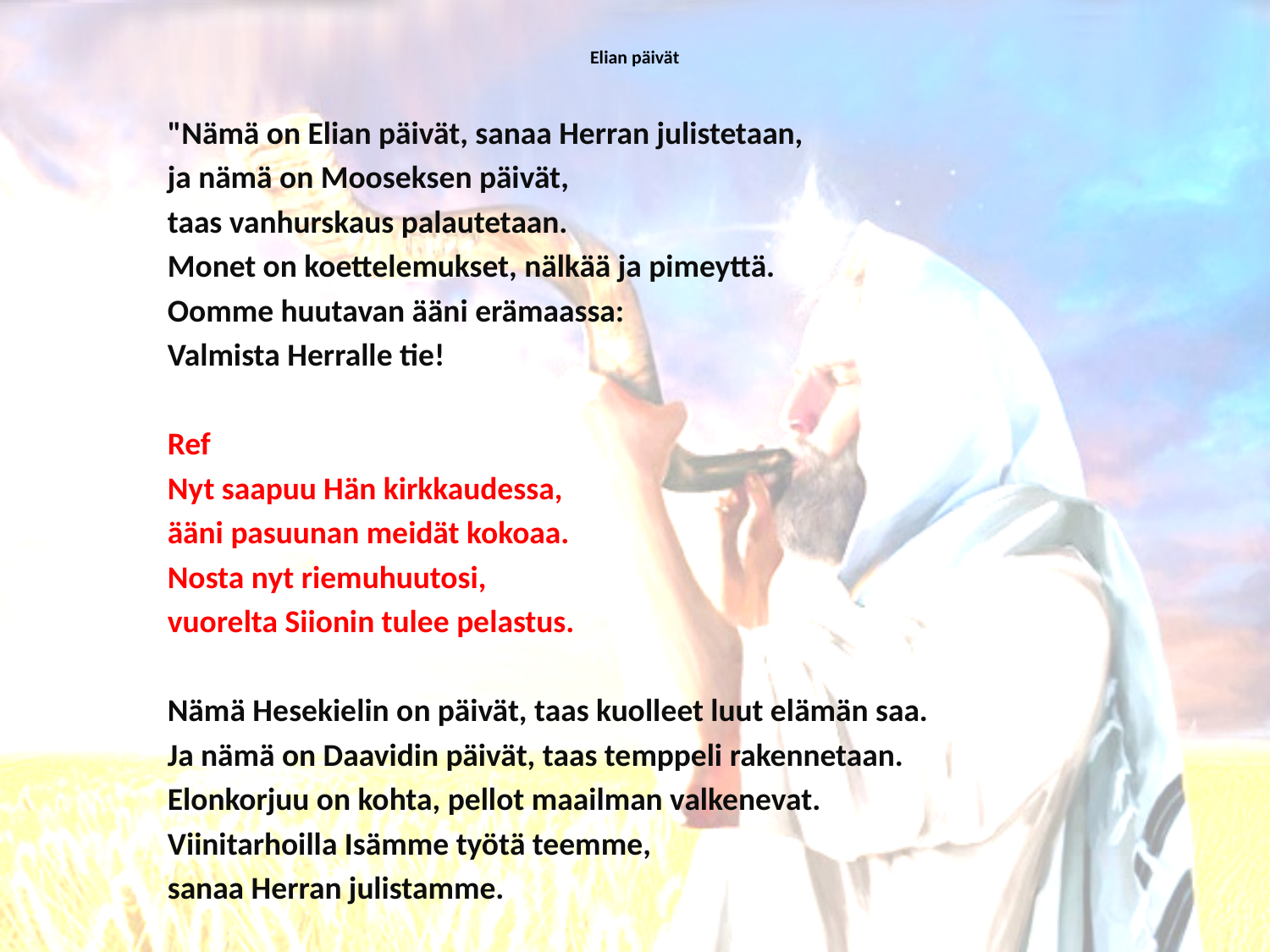

# Elian päivät
"Nämä on Elian päivät, sanaa Herran julistetaan,
ja nämä on Mooseksen päivät,
taas vanhurskaus palautetaan.
Monet on koettelemukset, nälkää ja pimeyttä.
Oomme huutavan ääni erämaassa:
Valmista Herralle tie!

Ref
Nyt saapuu Hän kirkkaudessa,
ääni pasuunan meidät kokoaa.
Nosta nyt riemuhuutosi,
vuorelta Siionin tulee pelastus.

Nämä Hesekielin on päivät, taas kuolleet luut elämän saa.
Ja nämä on Daavidin päivät, taas temppeli rakennetaan.
Elonkorjuu on kohta, pellot maailman valkenevat.
Viinitarhoilla Isämme työtä teemme,
sanaa Herran julistamme.